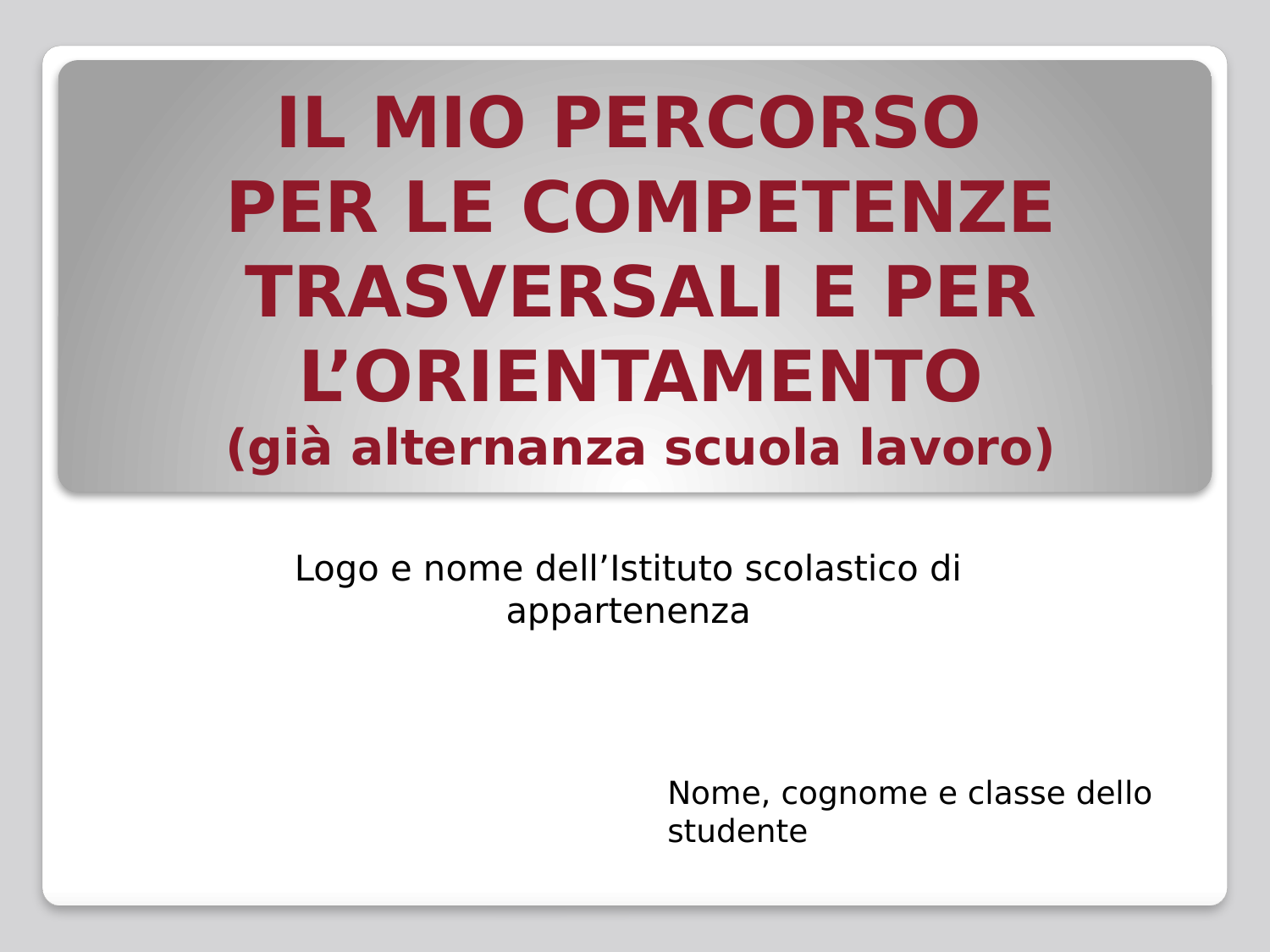

# IL MIO PERCORSO PER LE COMPETENZE TRASVERSALI E PER L’ORIENTAMENTO (già alternanza scuola lavoro)
Logo e nome dell’Istituto scolastico di appartenenza
Nome, cognome e classe dello studente